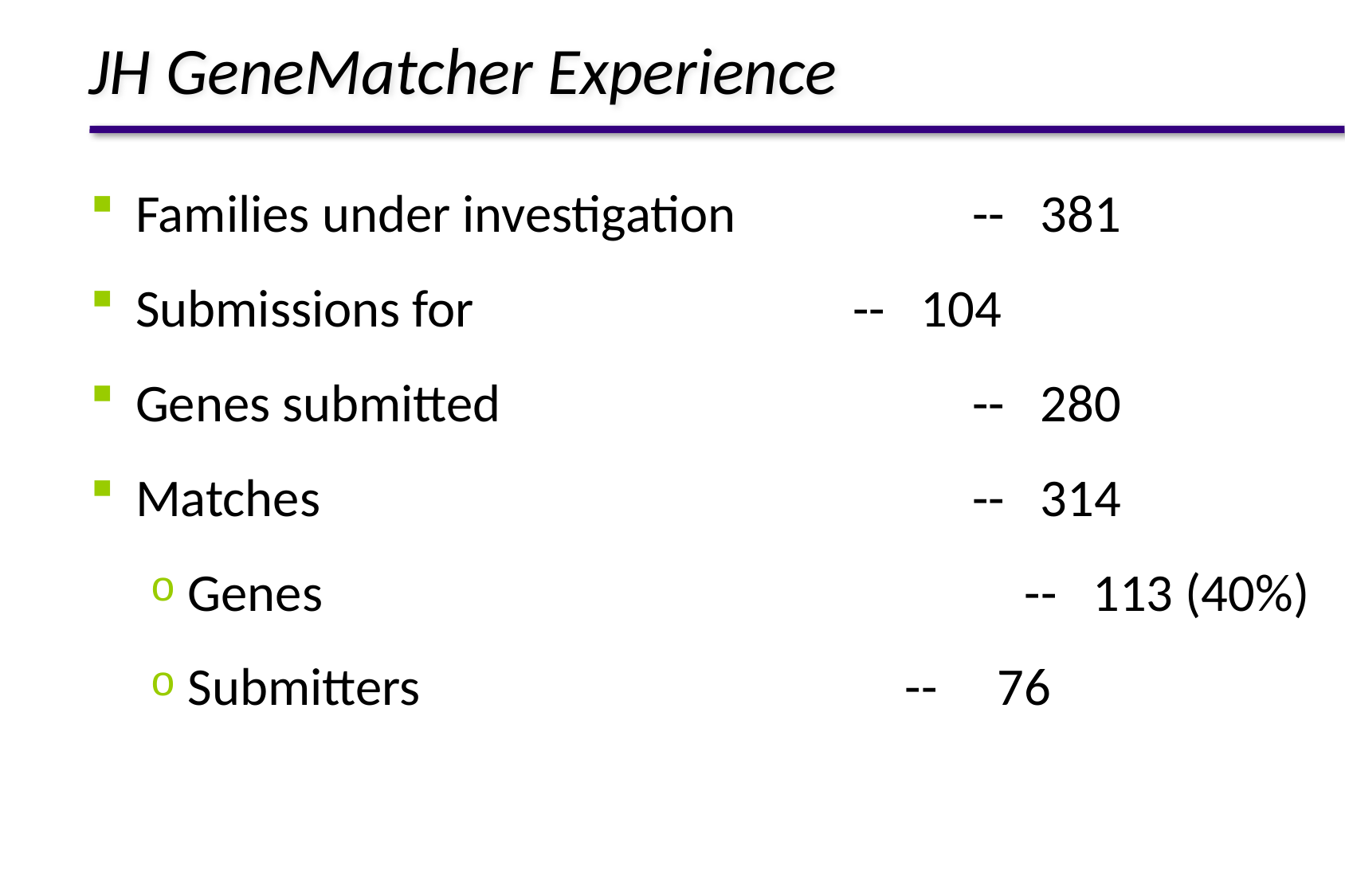

# JH GeneMatcher Experience

Families under investigation		--   381
Submissions for 				--   104
Genes submitted				--   280
Matches						--   314
Genes						--   113 (40%)
Submitters					--     76